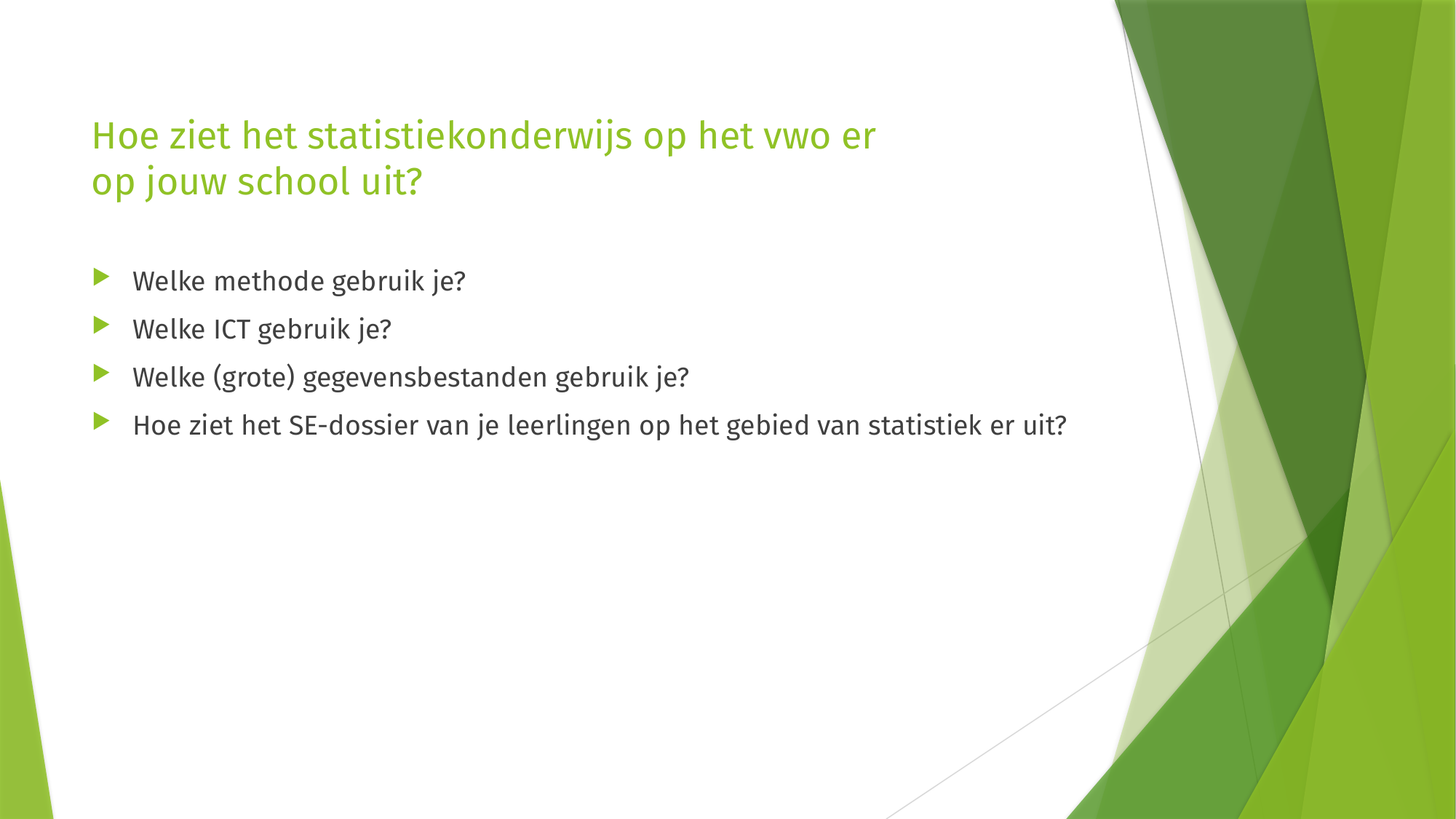

#
Hoe ziet het statistiekonderwijs op het vwo er op jouw school uit?
Welke methode gebruik je?
Welke ICT gebruik je?
Welke (grote) gegevensbestanden gebruik je?
Hoe ziet het SE-dossier van je leerlingen op het gebied van statistiek er uit?